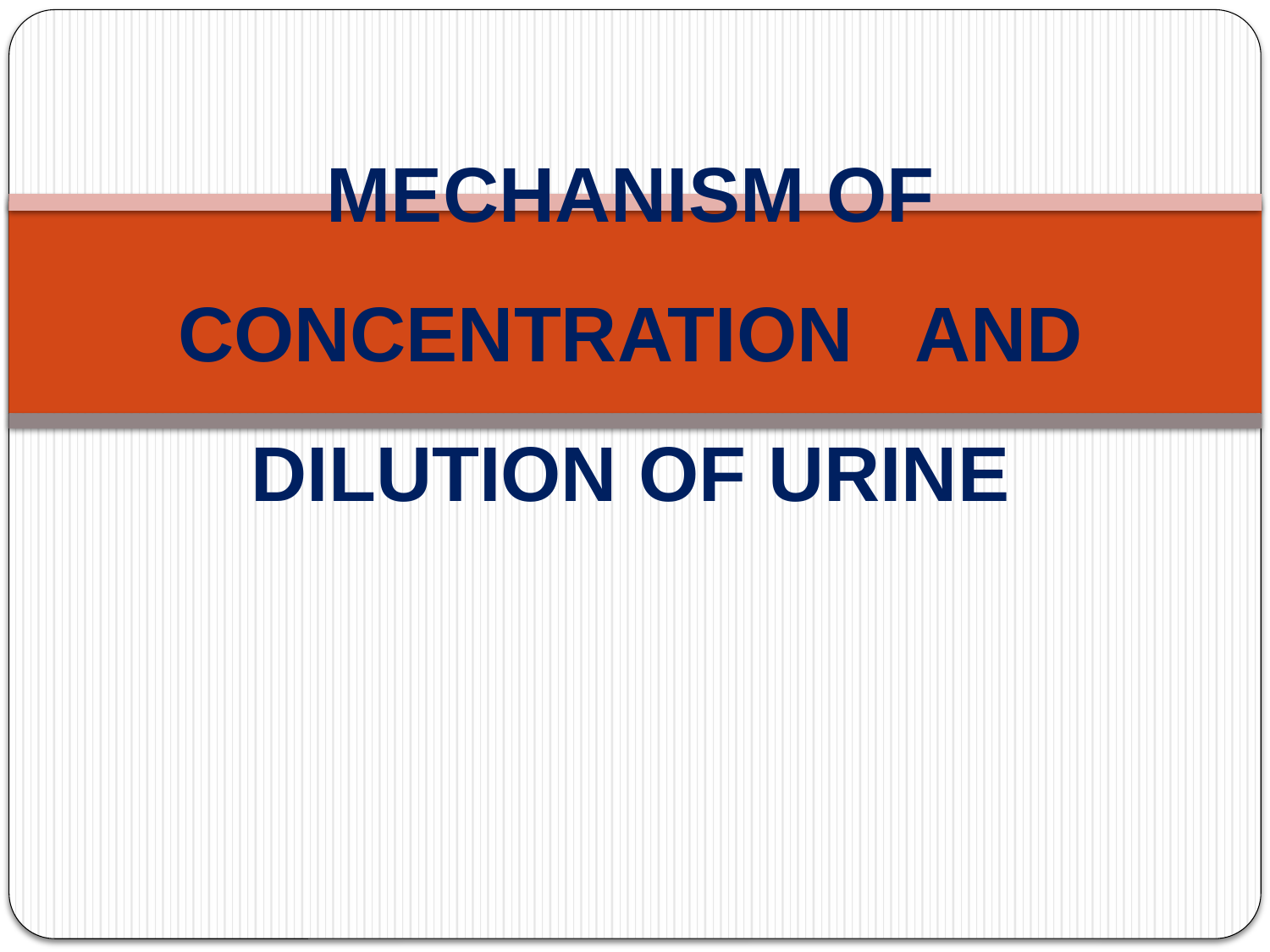

# MECHANISM OF CONCENTRATION   AND DILUTION OF URINE